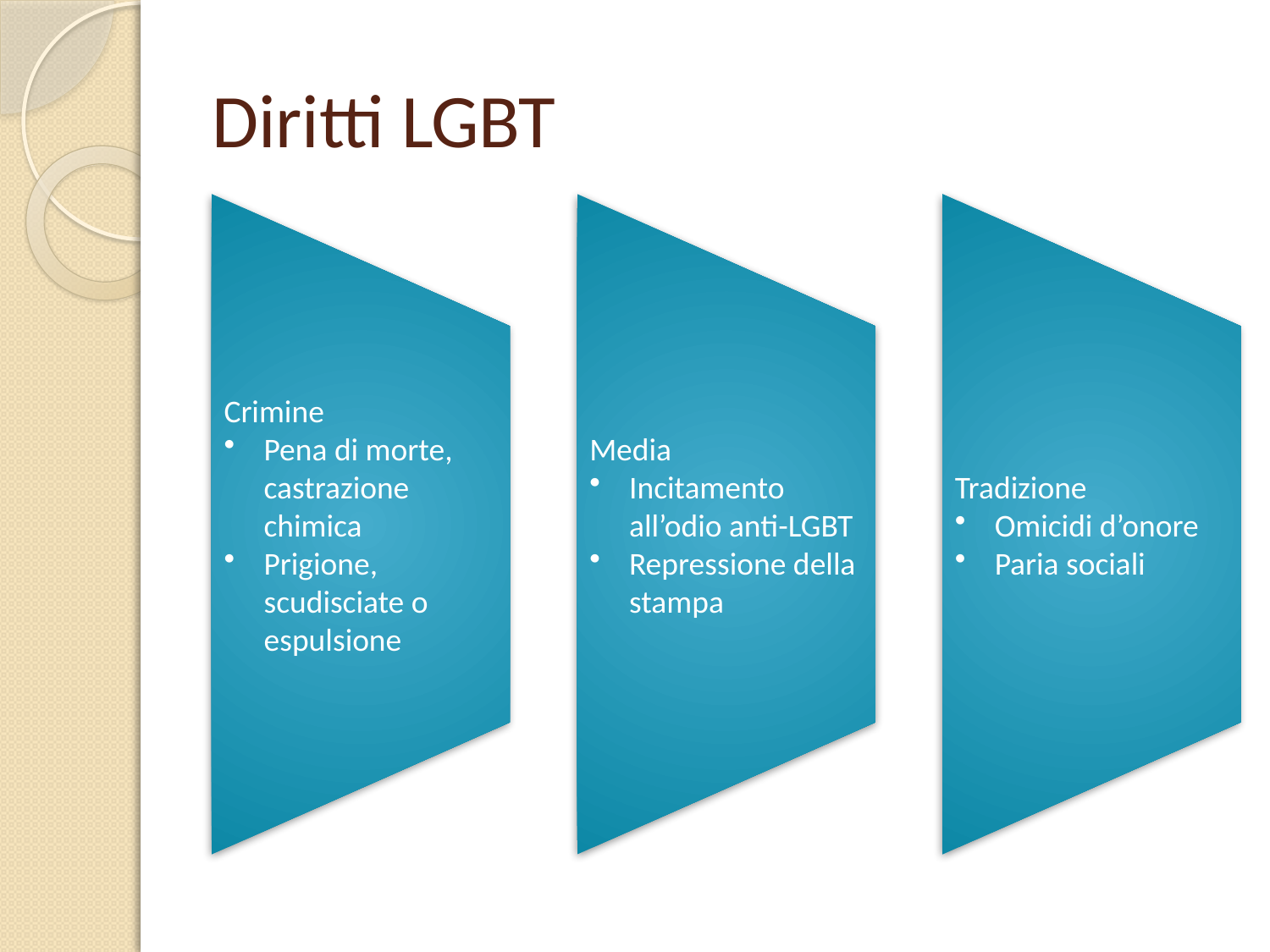

# Diritti LGBT
Crimine
Pena di morte, castrazione chimica
Prigione, scudisciate o espulsione
Media
Incitamento all’odio anti-LGBT
Repressione della stampa
Tradizione
Omicidi d’onore
Paria sociali